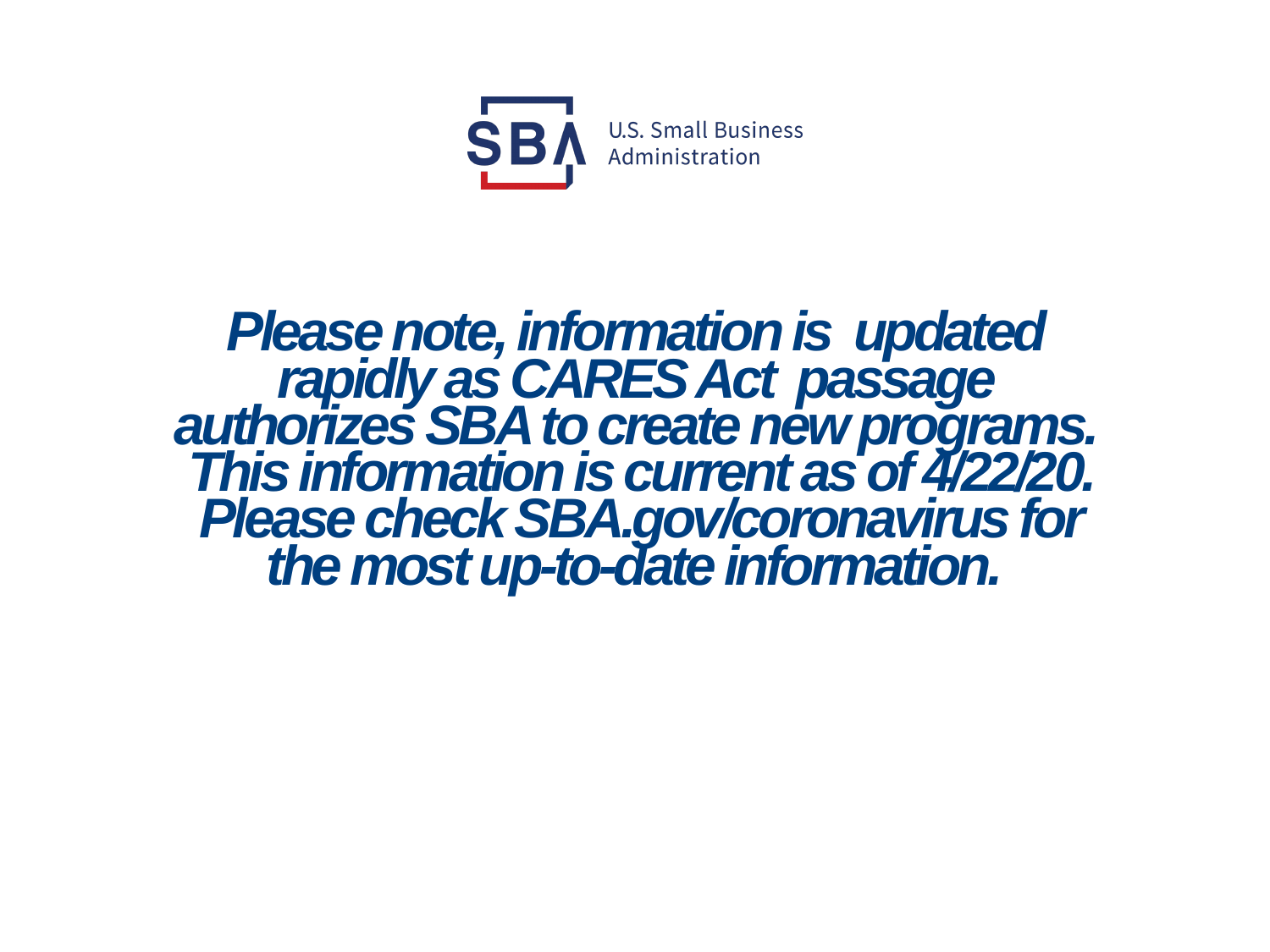

# Please note, information is  updated rapidly as CARES Act  passage authorizes SBA to create new programs.  This information is current as of 4/22/20.  Please check SBA.gov/coronavirus for the most up-to-date information.